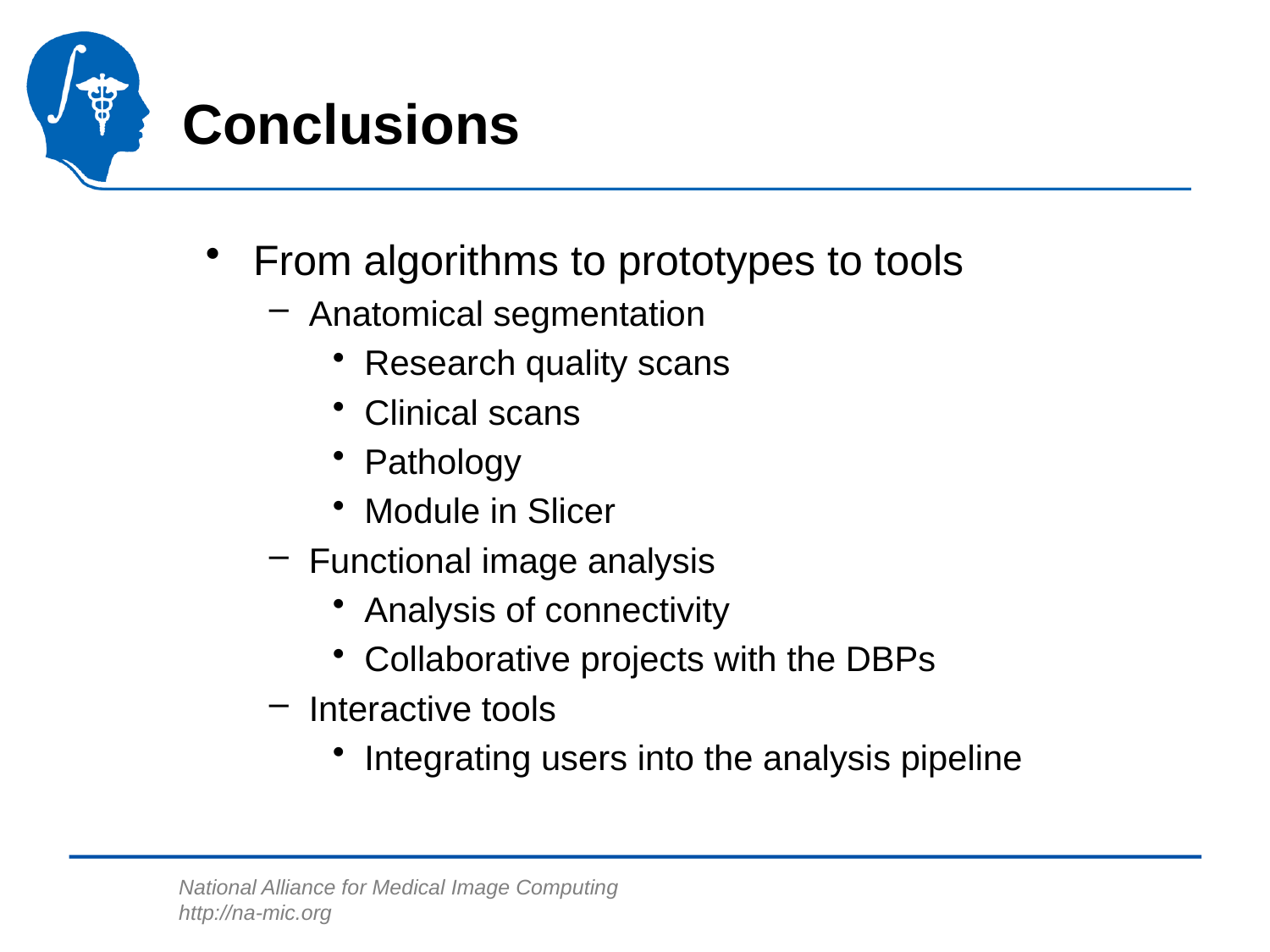

# Conclusions
From algorithms to prototypes to tools
Anatomical segmentation
Research quality scans
Clinical scans
Pathology
Module in Slicer
Functional image analysis
Analysis of connectivity
Collaborative projects with the DBPs
Interactive tools
Integrating users into the analysis pipeline